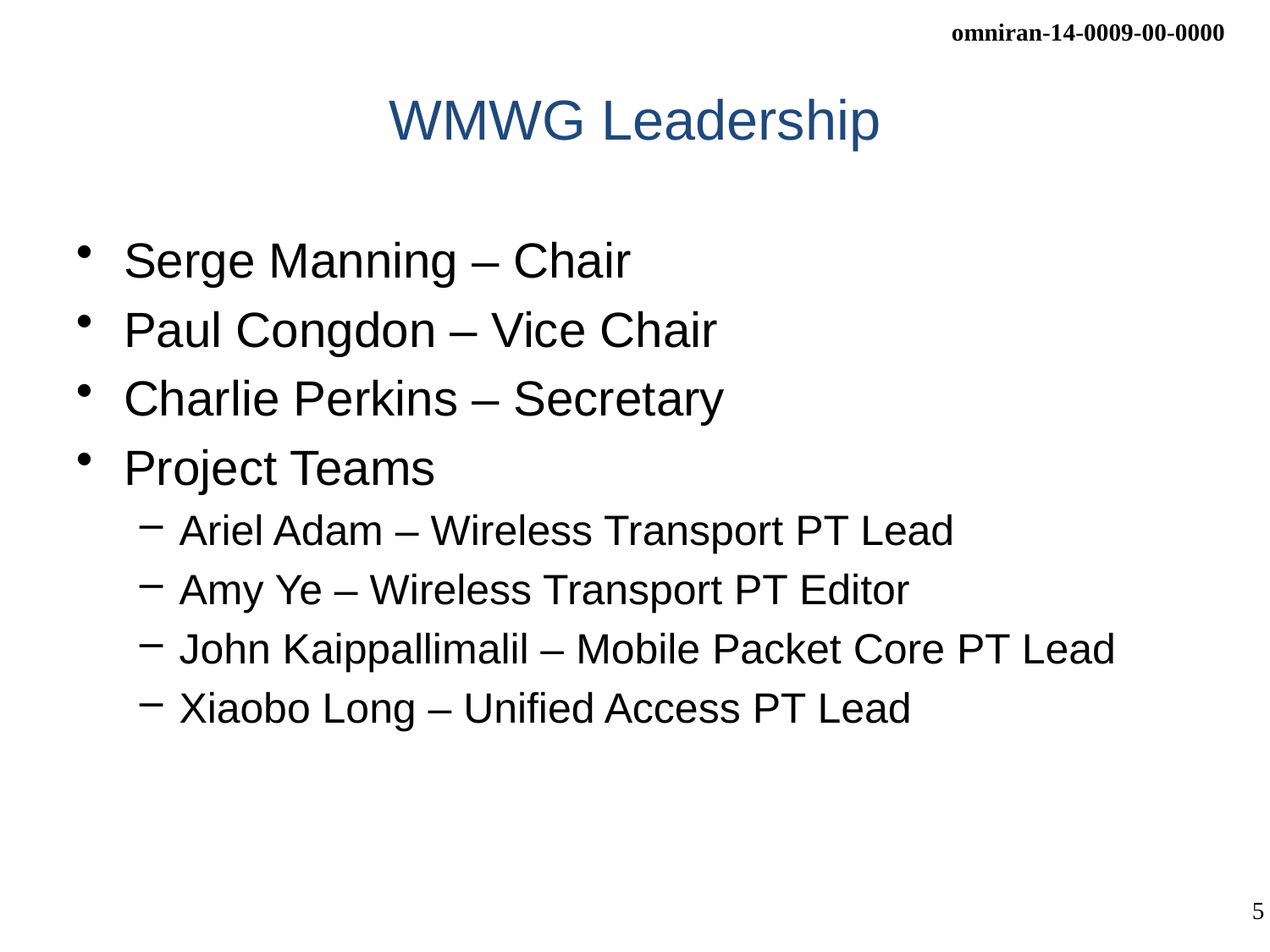

# WMWG Leadership
Serge Manning – Chair
Paul Congdon – Vice Chair
Charlie Perkins – Secretary
Project Teams
Ariel Adam – Wireless Transport PT Lead
Amy Ye – Wireless Transport PT Editor
John Kaippallimalil – Mobile Packet Core PT Lead
Xiaobo Long – Unified Access PT Lead